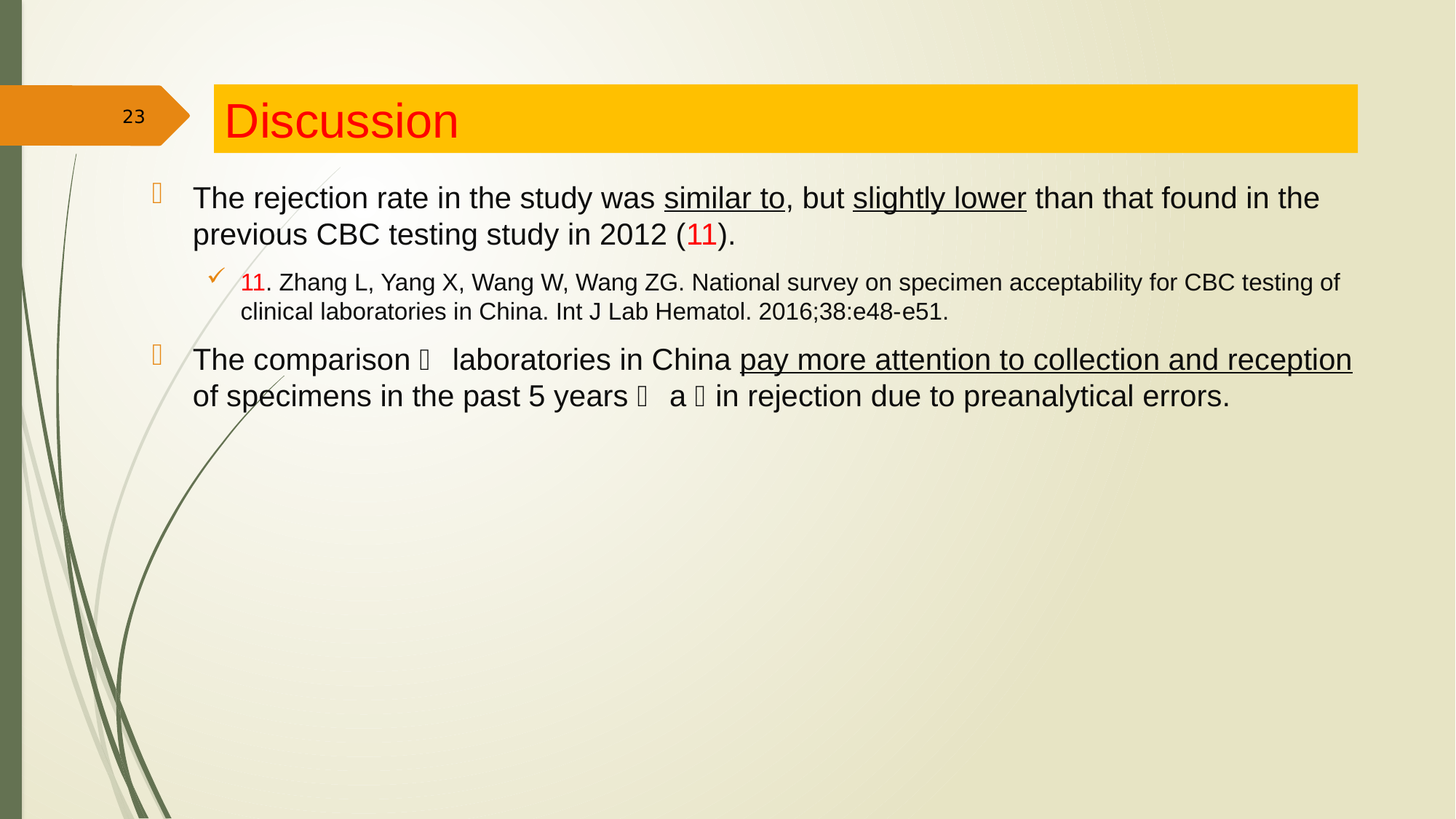

Discussion
23
The rejection rate in the study was similar to, but slightly lower than that found in the previous CBC testing study in 2012 (11).
11. Zhang L, Yang X, Wang W, Wang ZG. National survey on specimen acceptability for CBC testing of clinical laboratories in China. Int J Lab Hematol. 2016;38:e48-e51.
The comparison → laboratories in China pay more attention to collection and reception of specimens in the past 5 years ⇒ a ↓ in rejection due to preanalytical errors.